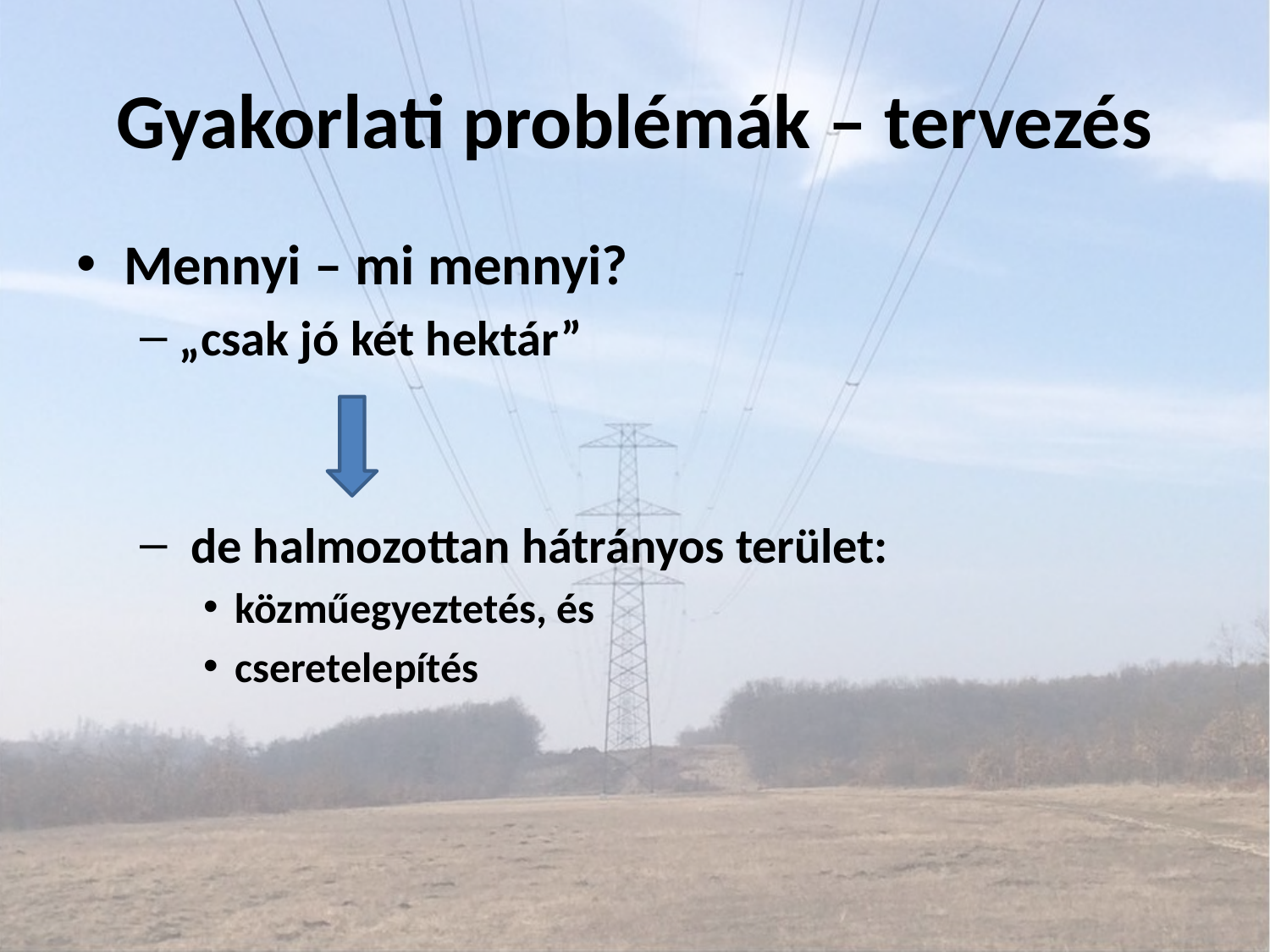

# Gyakorlati problémák – tervezés
Mennyi – mi mennyi?
„csak jó két hektár”

 de halmozottan hátrányos terület:
közműegyeztetés, és
cseretelepítés